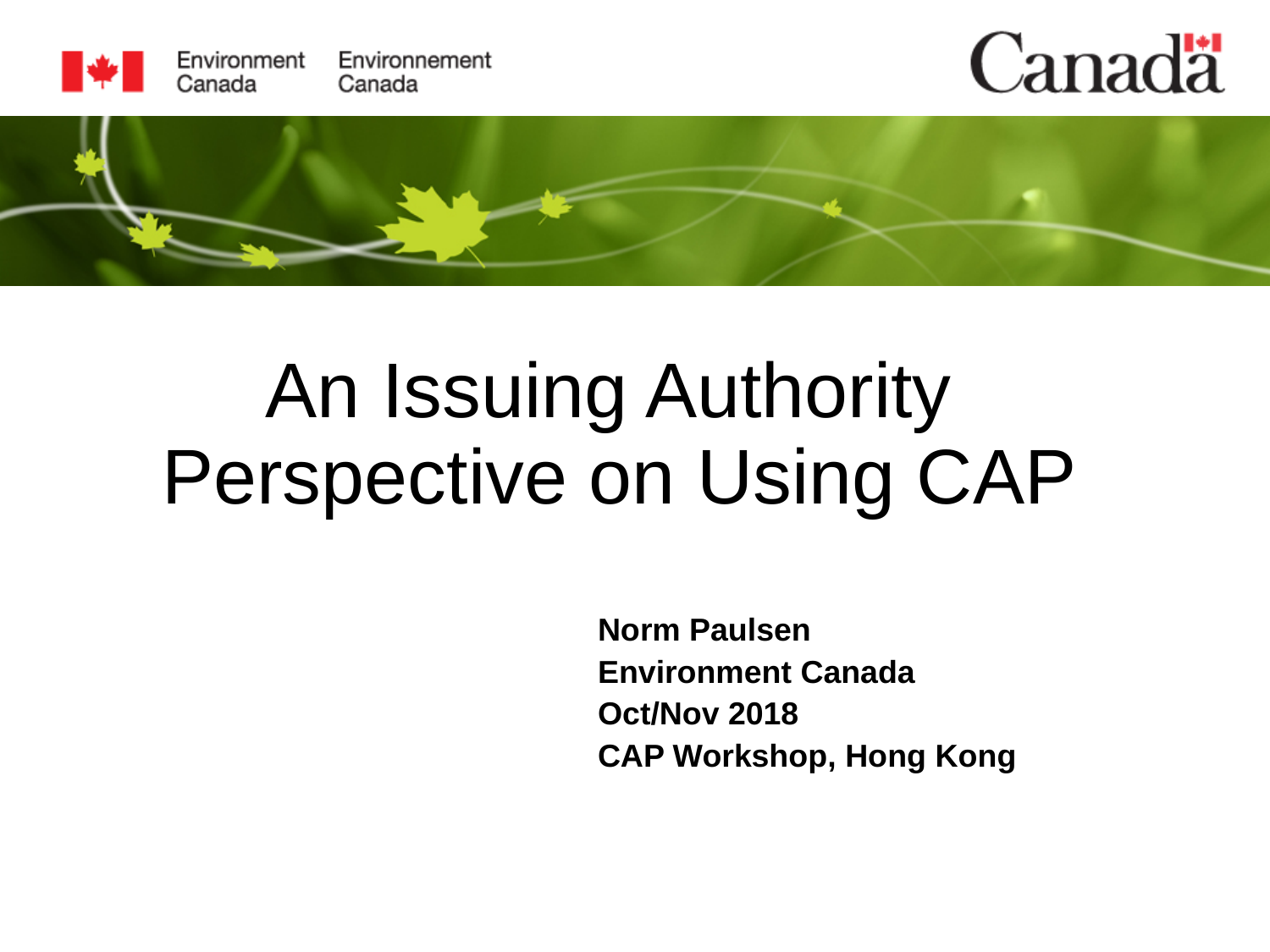

An Issuing Authority  Perspective on Using CAP
Norm Paulsen
Environment Canada
Oct/Nov 2018
CAP Workshop, Hong Kong